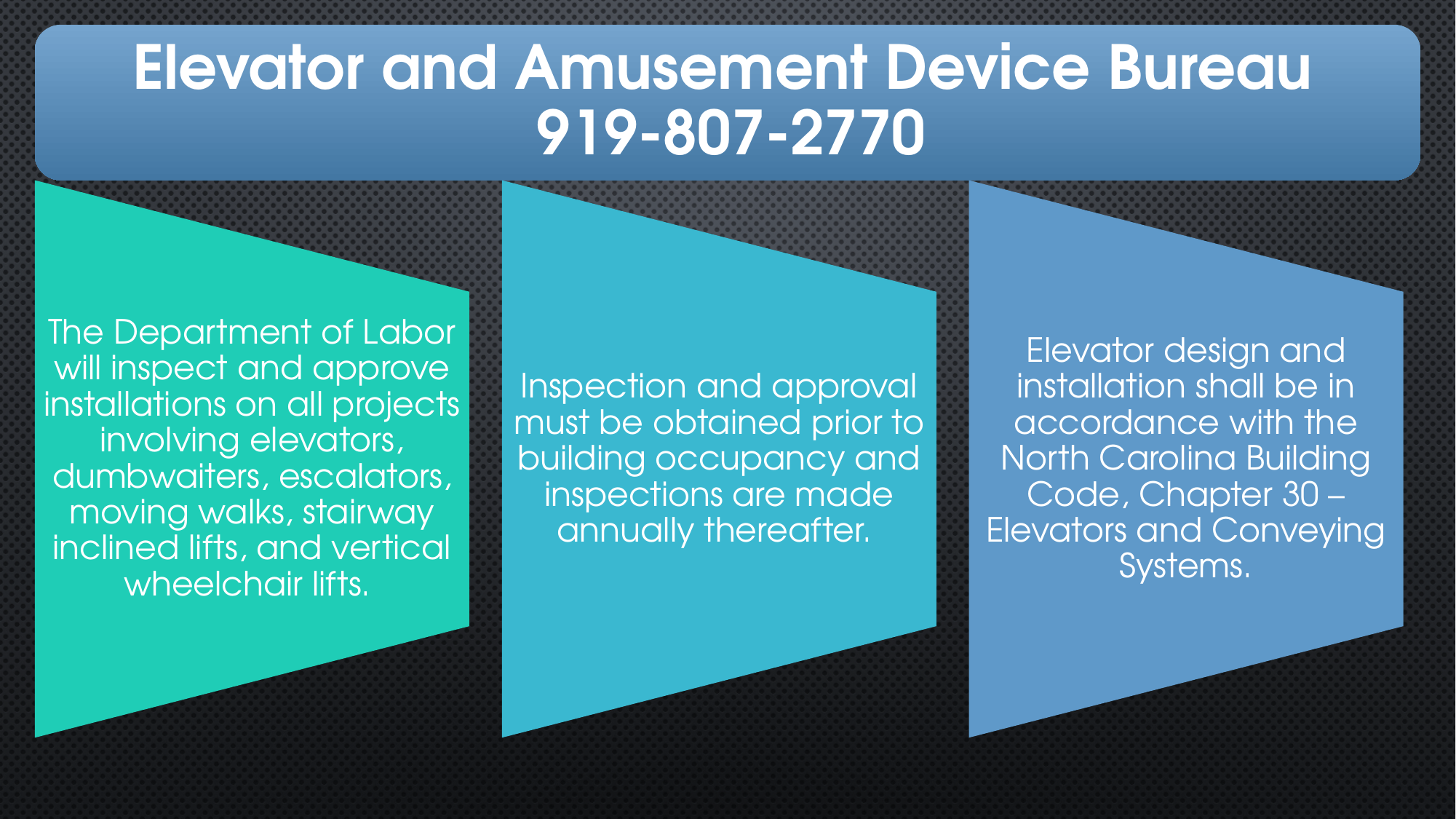

Elevator and Amusement Device Bureau
919-807-2770
The Department of Labor will inspect and approve installations on all projects involving elevators, dumbwaiters, escalators, moving walks, stairway inclined lifts, and vertical wheelchair lifts.
Inspection and approval must be obtained prior to building occupancy and inspections are made annually thereafter.
Elevator design and installation shall be in accordance with the North Carolina Building Code, Chapter 30 – Elevators and Conveying Systems.